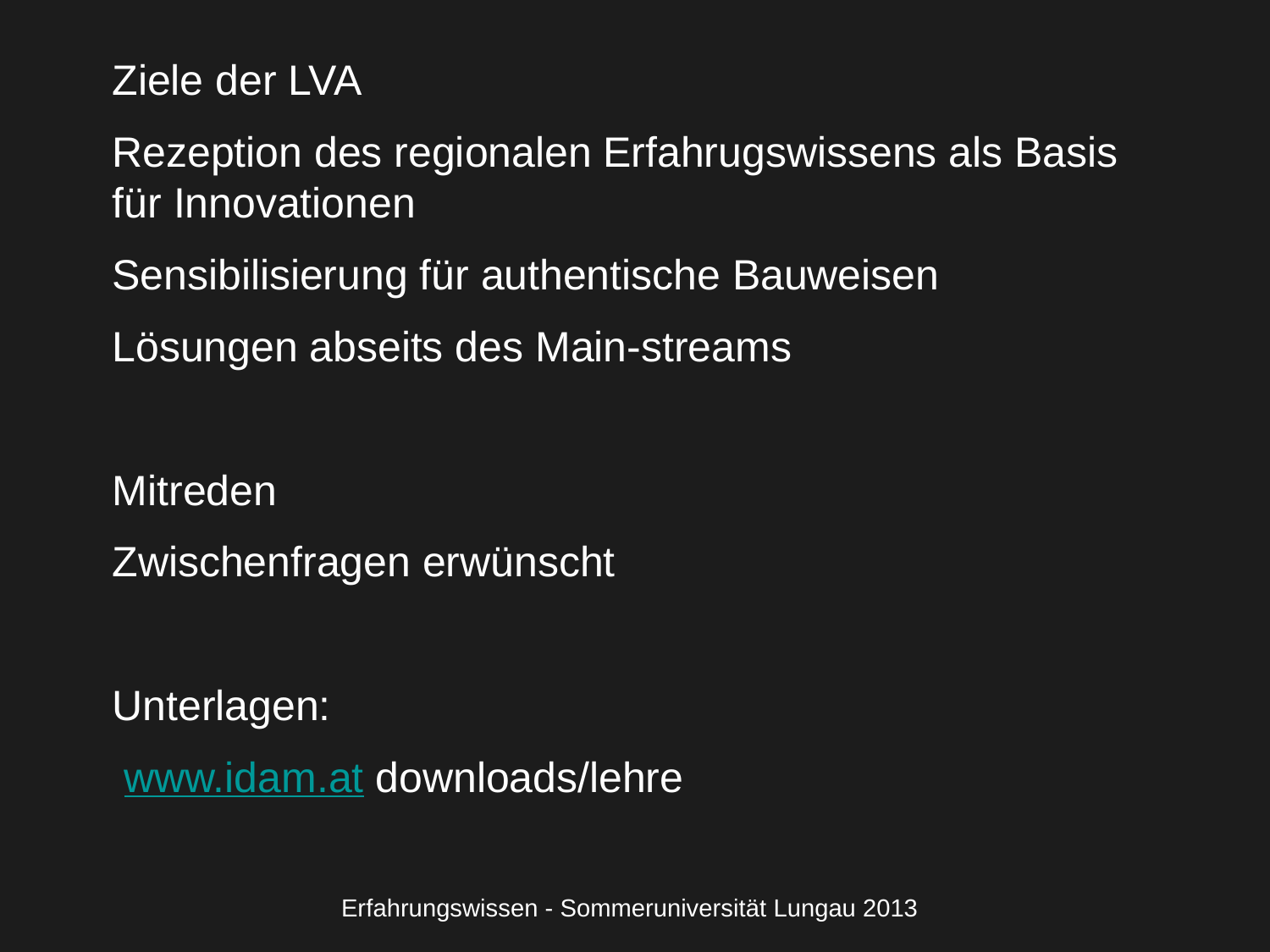

Ziele der LVA
Rezeption des regionalen Erfahrugswissens als Basis für Innovationen
Sensibilisierung für authentische Bauweisen
Lösungen abseits des Main-streams

Mitreden
Zwischenfragen erwünscht

Unterlagen:
 www.idam.at downloads/lehre

Erfahrungswissen - Sommeruniversität Lungau 2013